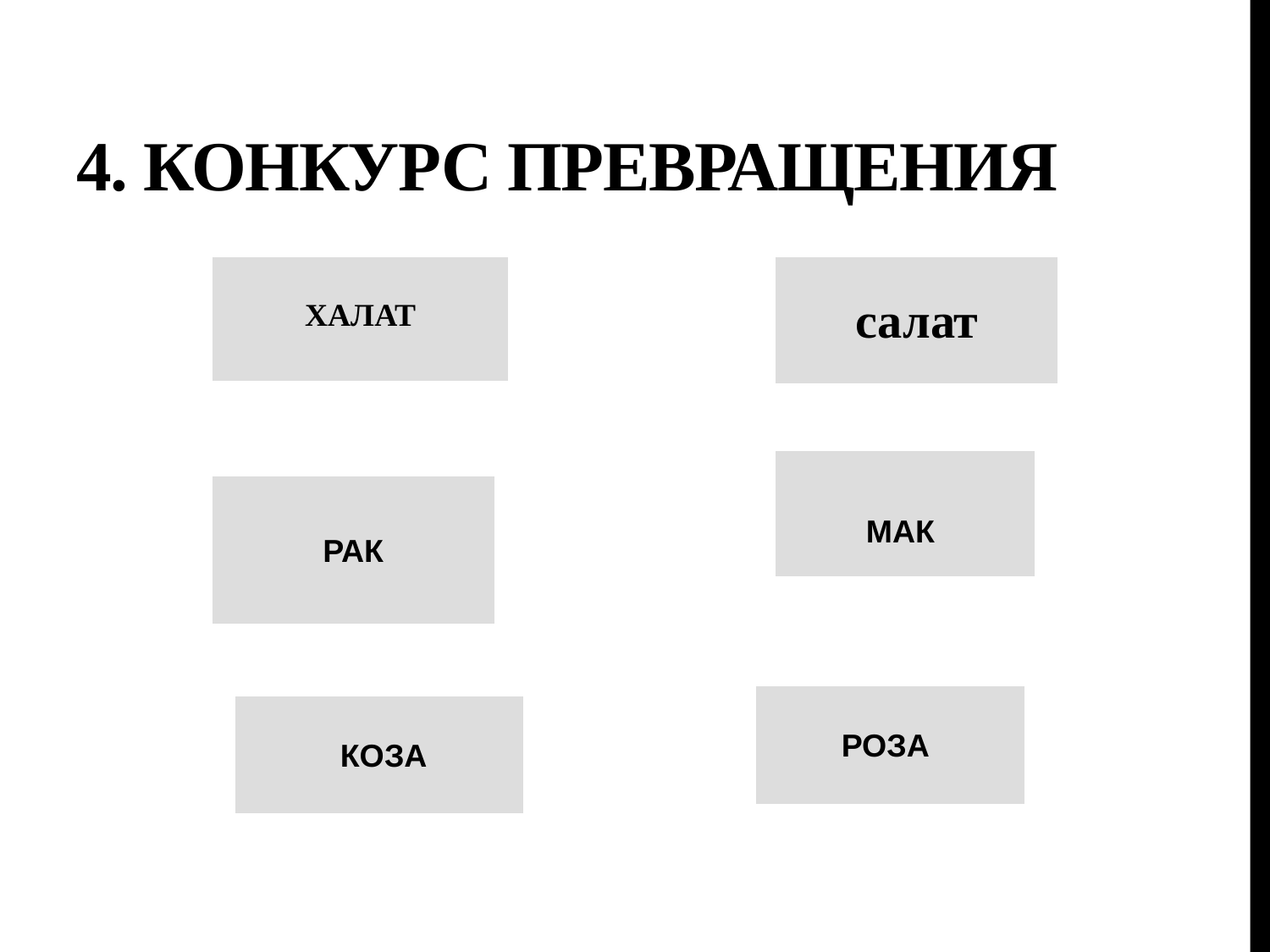

# 4. Конкурс превращения
| ХАЛАТ |
| --- |
| салат |
| --- |

| МАК |
| --- |
| РАК |
| --- |
| РОЗА |
| --- |
| КОЗА |
| --- |